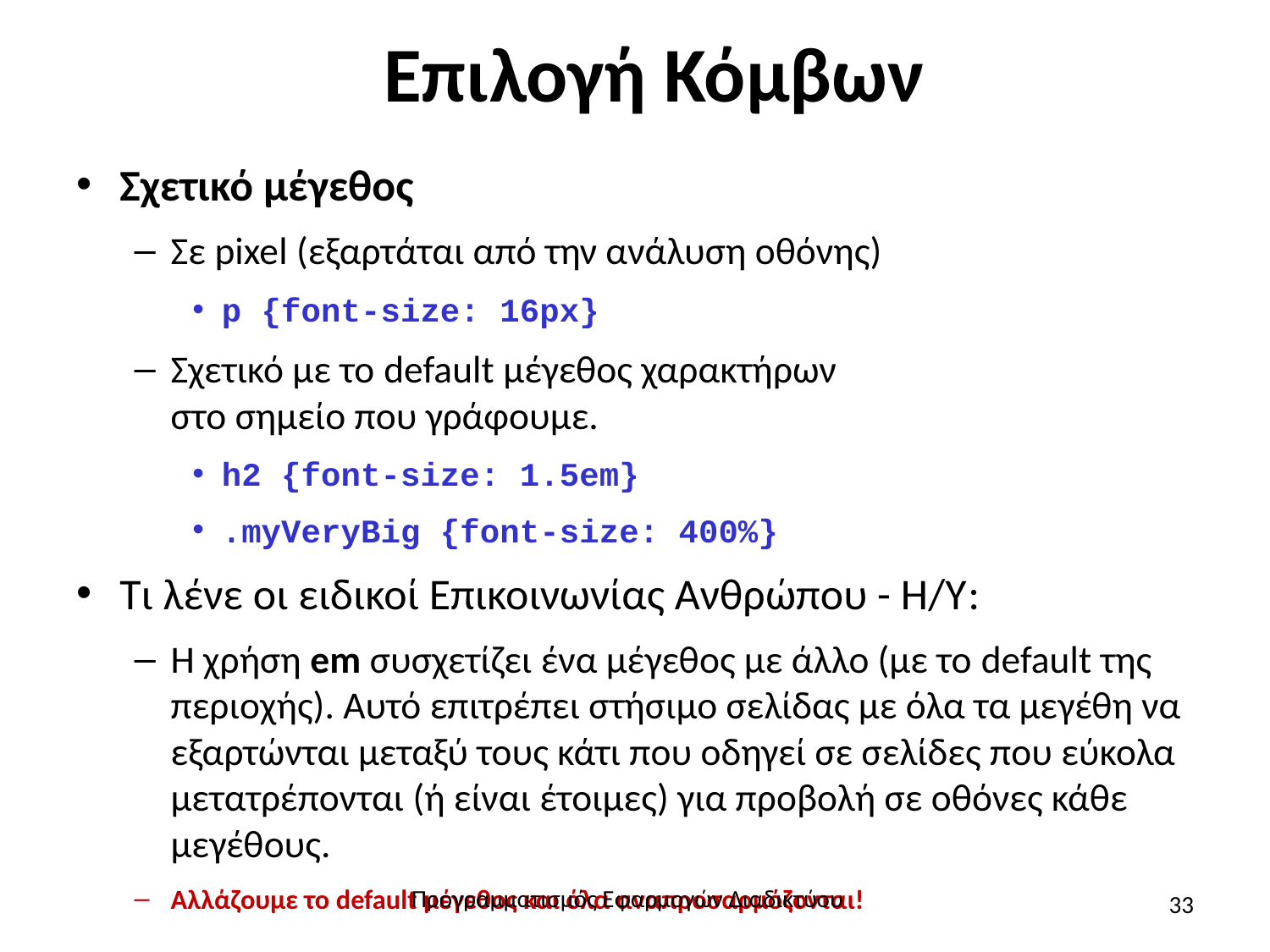

# Επιλογή Κόμβων
Σχετικό μέγεθος
Σε pixel (εξαρτάται από την ανάλυση οθόνης)
p {font-size: 16px}
Σχετικό με το default μέγεθος χαρακτήρων
στο σημείο που γράφουμε.
h2 {font-size: 1.5em}
.myVeryBig {font-size: 400%}
Τι λένε οι ειδικοί Επικοινωνίας Ανθρώπου - Η/Υ:
Η χρήση em συσχετίζει ένα μέγεθος με άλλο (με το default της περιοχής). Αυτό επιτρέπει στήσιμο σελίδας με όλα τα μεγέθη να εξαρτώνται μεταξύ τους κάτι που οδηγεί σε σελίδες που εύκολα μετατρέπονται (ή είναι έτοιμες) για προβολή σε οθόνες κάθε μεγέθους.
Αλλάζουμε το default μέγεθος και όλα αναπροσαρμόζονται!
Προγραμματισμός Εφαρμογών Διαδικτύου
33